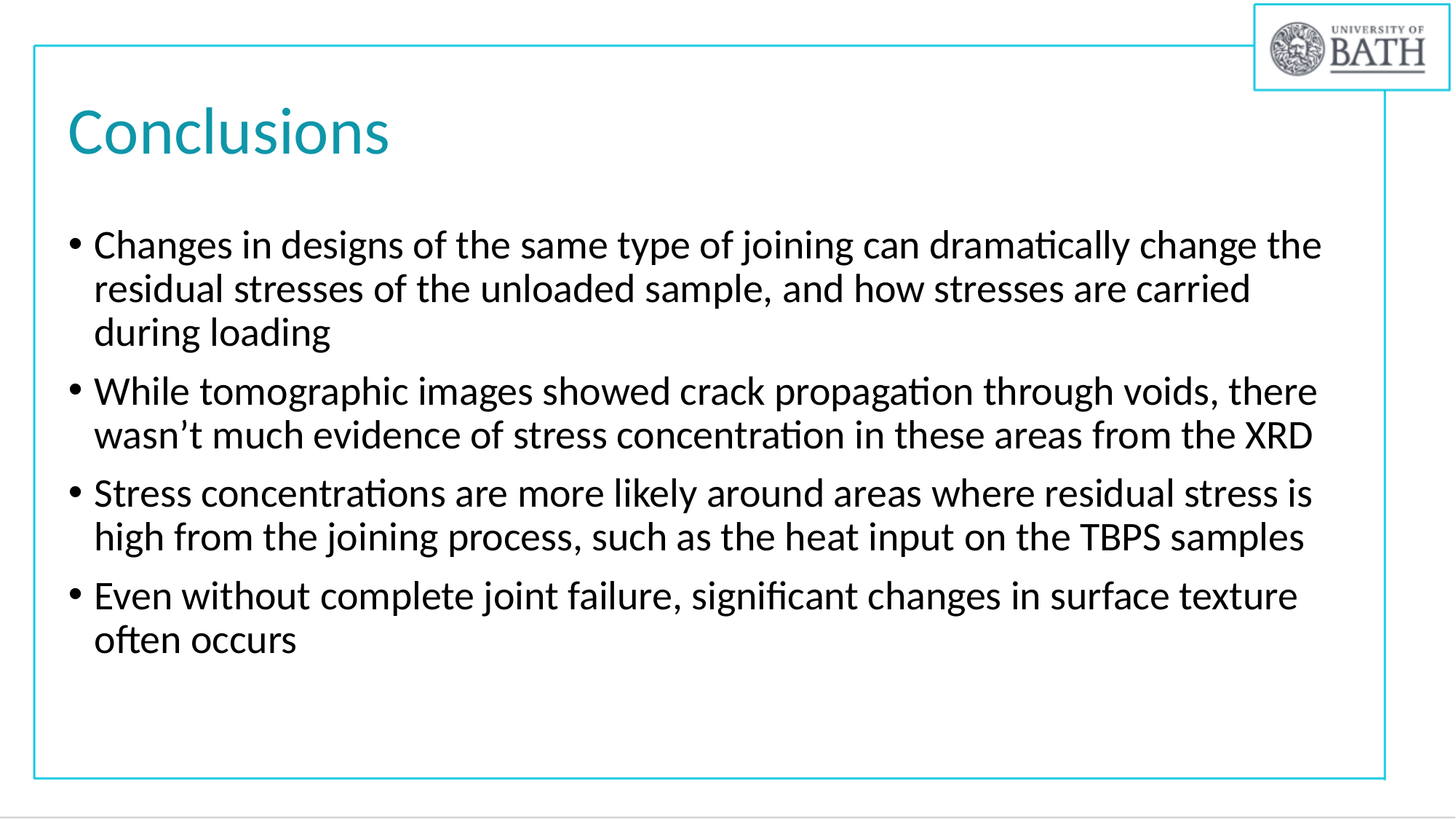

# Conclusions
Changes in designs of the same type of joining can dramatically change the residual stresses of the unloaded sample, and how stresses are carried during loading
While tomographic images showed crack propagation through voids, there wasn’t much evidence of stress concentration in these areas from the XRD
Stress concentrations are more likely around areas where residual stress is high from the joining process, such as the heat input on the TBPS samples
Even without complete joint failure, significant changes in surface texture often occurs